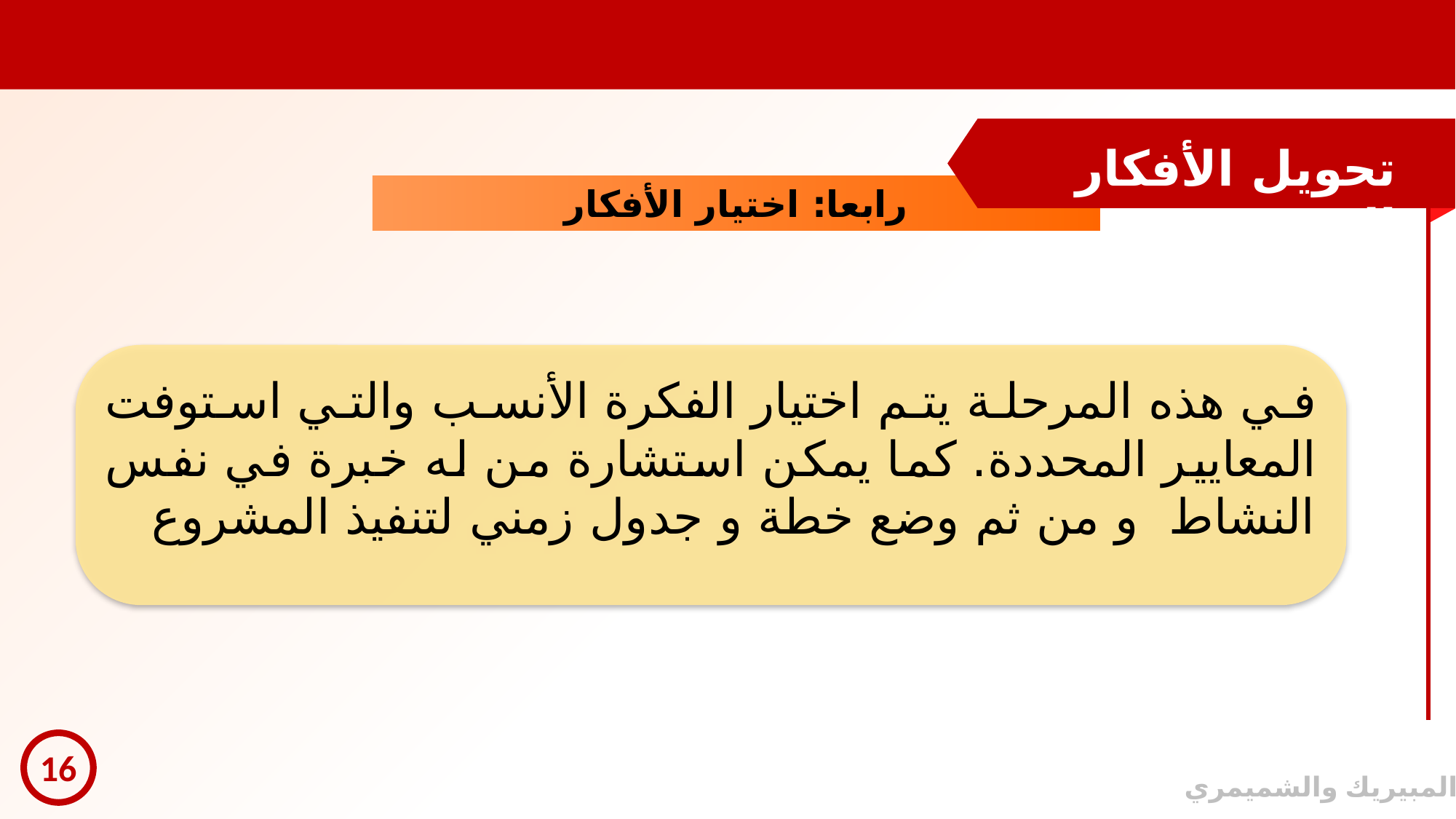

التعبير

الفكرة

م

تحويل الأفكار إلى فرص
رابعا: اختيار الأفكار

في هذه المرحلة يتم اختيار الفكرة الأنسب والتي استوفت المعايير المحددة. كما يمكن استشارة من له خبرة في نفس النشاط  و من ثم وضع خطة و جدول زمني لتنفيذ المشروع

16
© المبيريك والشميمري